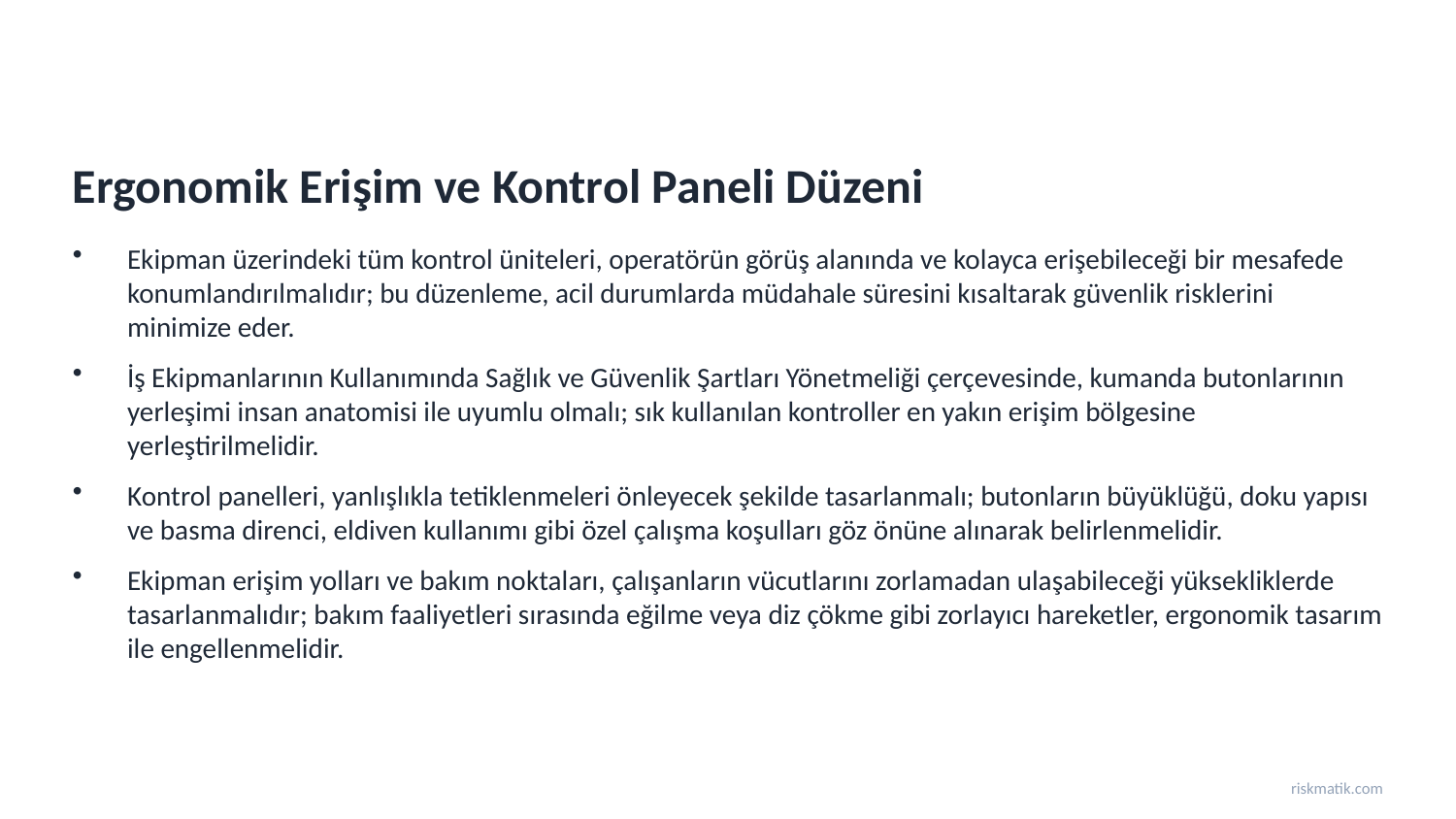

Ergonomik Erişim ve Kontrol Paneli Düzeni
Ekipman üzerindeki tüm kontrol üniteleri, operatörün görüş alanında ve kolayca erişebileceği bir mesafede konumlandırılmalıdır; bu düzenleme, acil durumlarda müdahale süresini kısaltarak güvenlik risklerini minimize eder.
İş Ekipmanlarının Kullanımında Sağlık ve Güvenlik Şartları Yönetmeliği çerçevesinde, kumanda butonlarının yerleşimi insan anatomisi ile uyumlu olmalı; sık kullanılan kontroller en yakın erişim bölgesine yerleştirilmelidir.
Kontrol panelleri, yanlışlıkla tetiklenmeleri önleyecek şekilde tasarlanmalı; butonların büyüklüğü, doku yapısı ve basma direnci, eldiven kullanımı gibi özel çalışma koşulları göz önüne alınarak belirlenmelidir.
Ekipman erişim yolları ve bakım noktaları, çalışanların vücutlarını zorlamadan ulaşabileceği yüksekliklerde tasarlanmalıdır; bakım faaliyetleri sırasında eğilme veya diz çökme gibi zorlayıcı hareketler, ergonomik tasarım ile engellenmelidir.
riskmatik.com